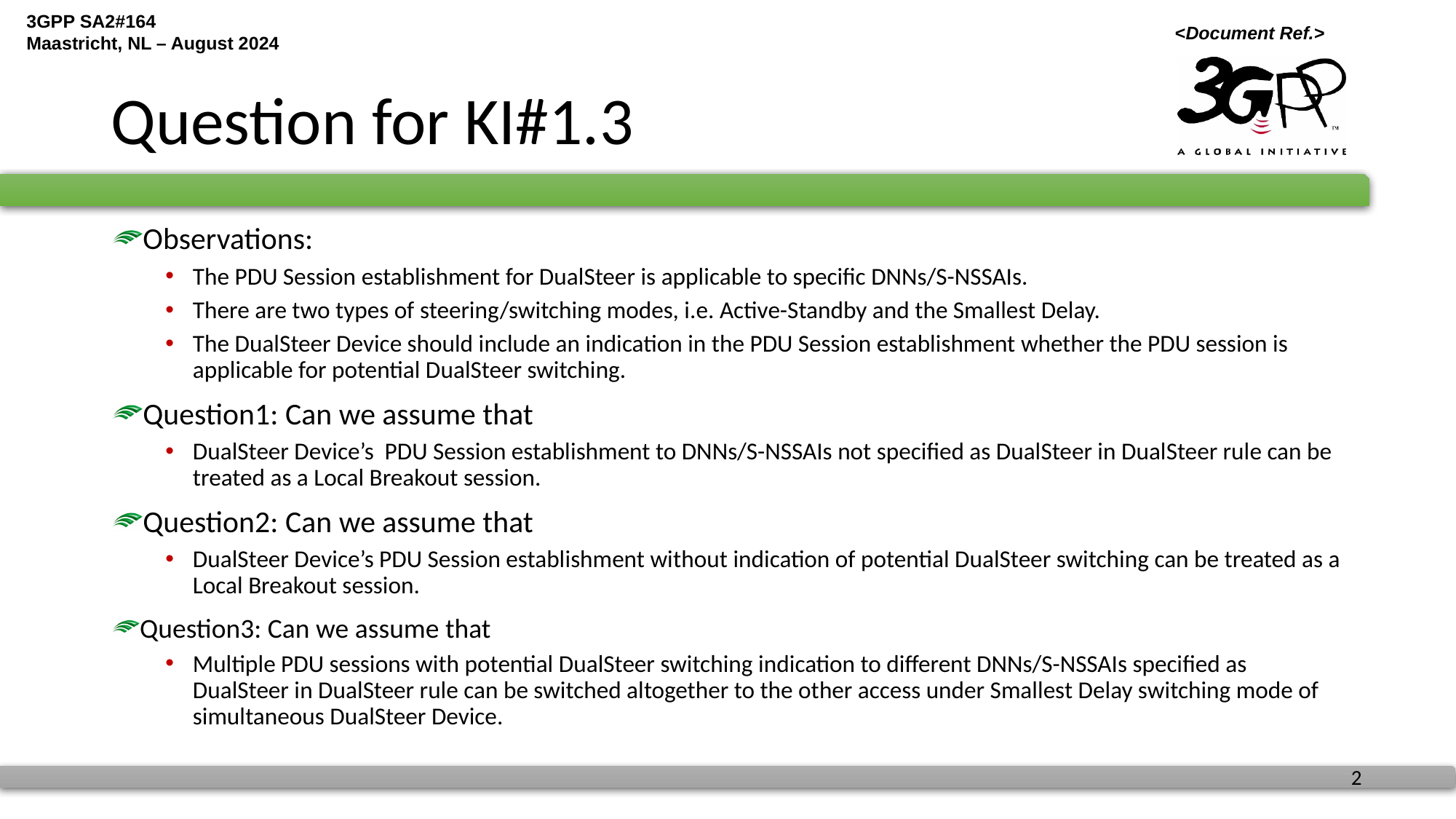

# Question for KI#1.3
Observations:
The PDU Session establishment for DualSteer is applicable to specific DNNs/S-NSSAIs.
There are two types of steering/switching modes, i.e. Active-Standby and the Smallest Delay.
The DualSteer Device should include an indication in the PDU Session establishment whether the PDU session is applicable for potential DualSteer switching.
Question1: Can we assume that
DualSteer Device’s  PDU Session establishment to DNNs/S-NSSAIs not specified as DualSteer in DualSteer rule can be treated as a Local Breakout session.
Question2: Can we assume that
DualSteer Device’s PDU Session establishment without indication of potential DualSteer switching can be treated as a Local Breakout session.
Question3: Can we assume that
Multiple PDU sessions with potential DualSteer switching indication to different DNNs/S-NSSAIs specified as DualSteer in DualSteer rule can be switched altogether to the other access under Smallest Delay switching mode of simultaneous DualSteer Device.